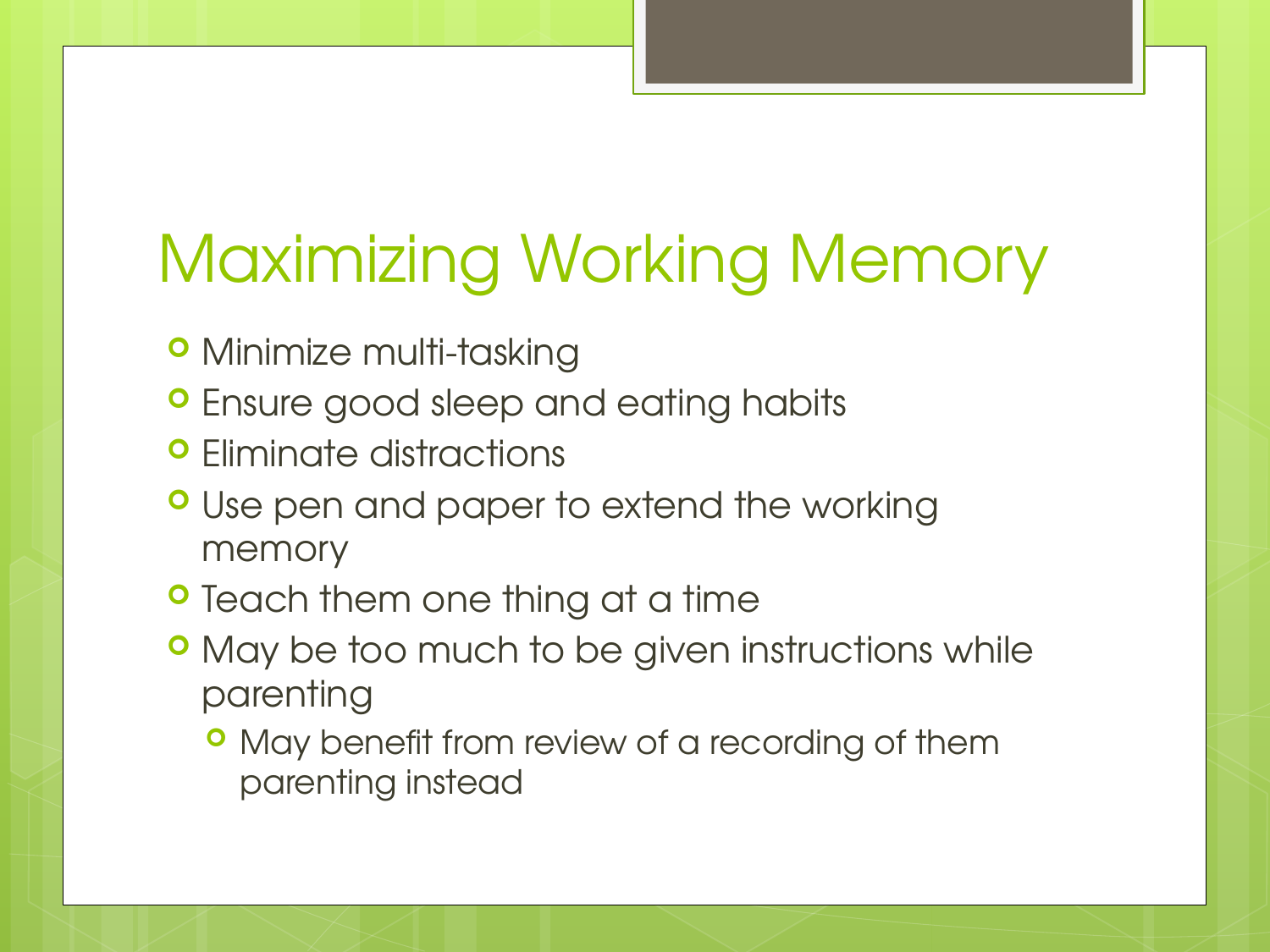

# Maximizing Working Memory
Minimize multi-tasking
Ensure good sleep and eating habits
Eliminate distractions
Use pen and paper to extend the working memory
Teach them one thing at a time
May be too much to be given instructions while parenting
May benefit from review of a recording of them parenting instead